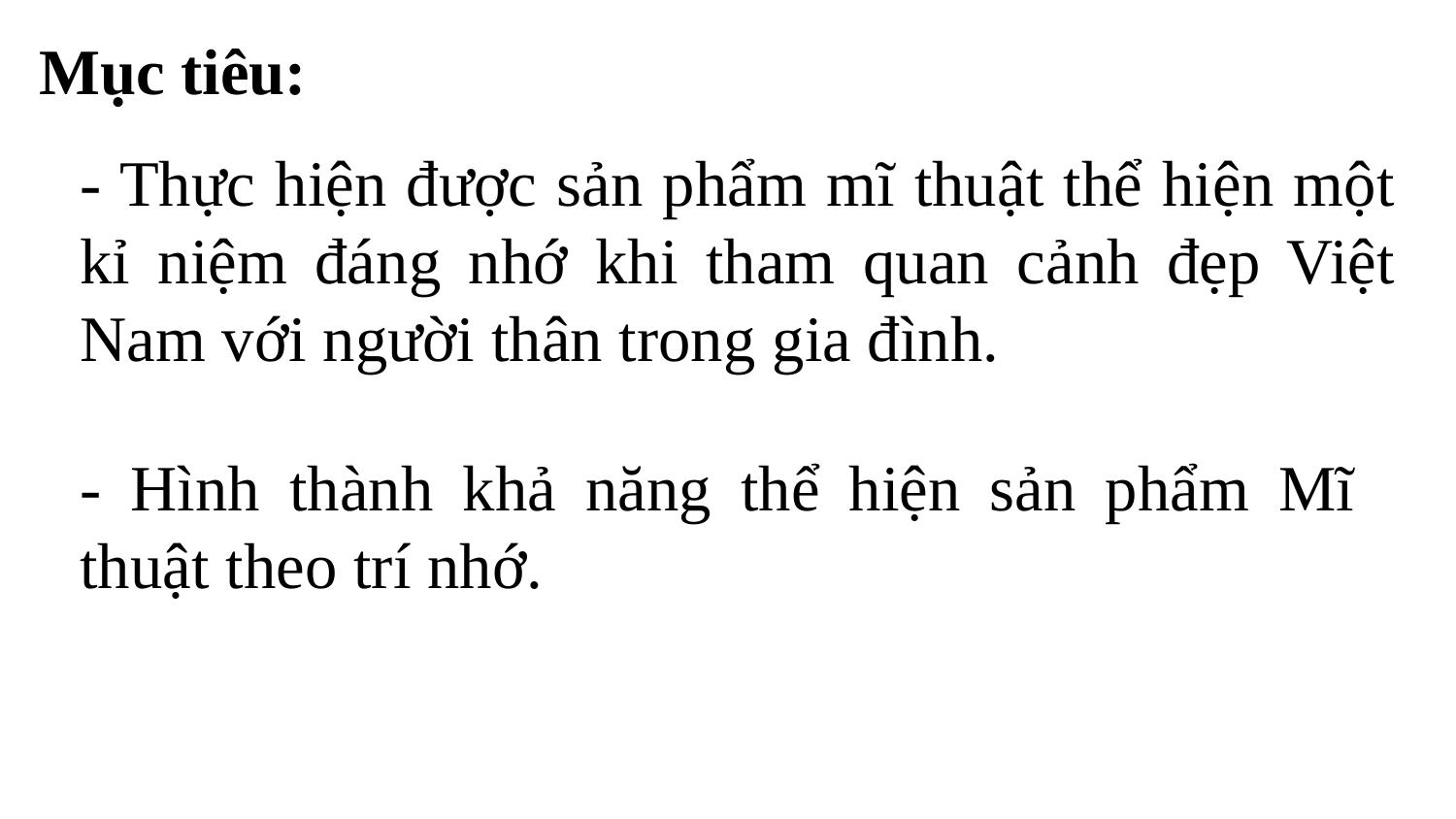

Mục tiêu:
- Thực hiện được sản phẩm mĩ thuật thể hiện một kỉ niệm đáng nhớ khi tham quan cảnh đẹp Việt Nam với người thân trong gia đình.
- Hình thành khả năng thể hiện sản phẩm Mĩ thuật theo trí nhớ.